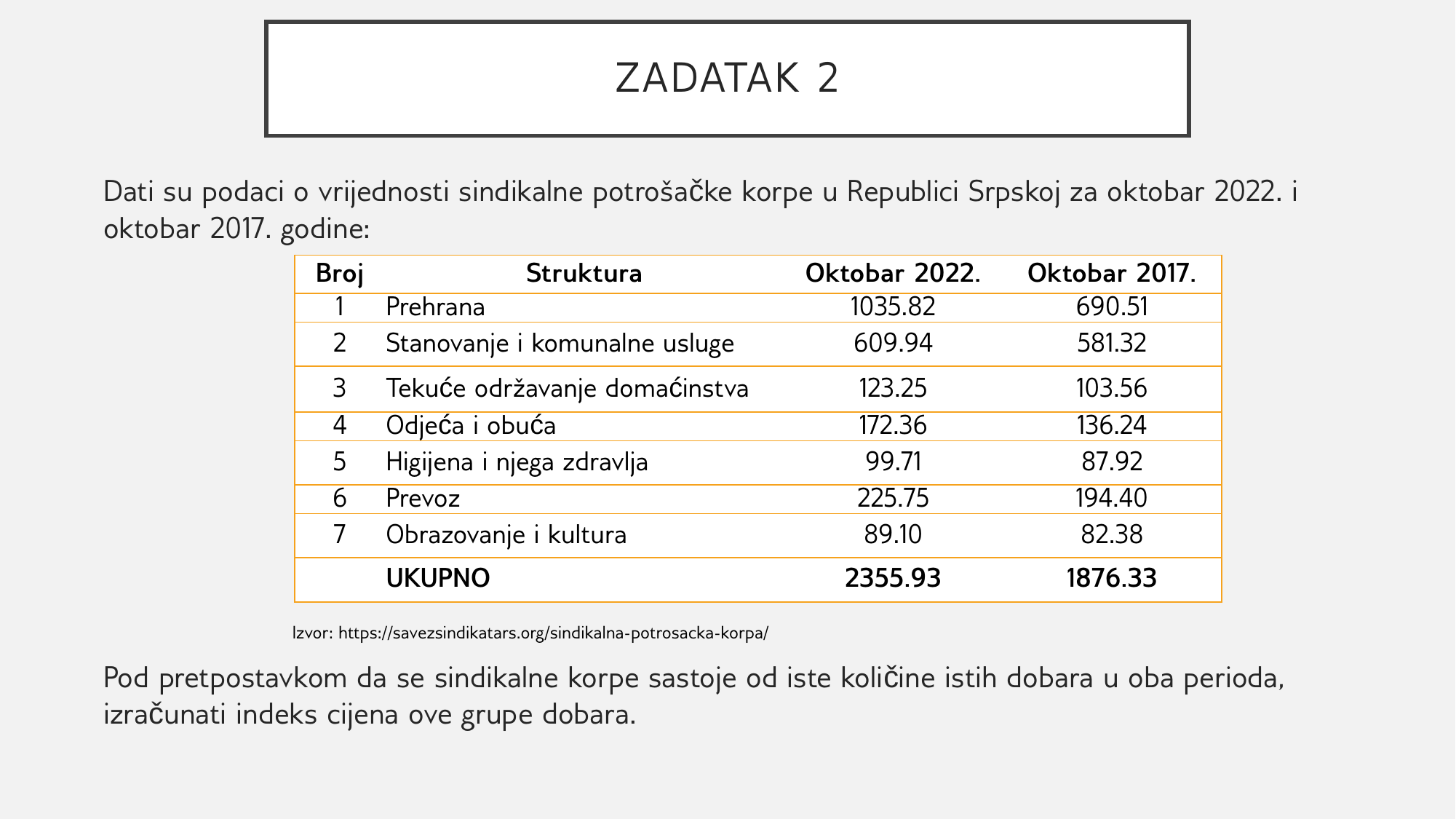

# ZADATAK 2
Dati su podaci o vrijednosti sindikalne potrošačke korpe u Republici Srpskoj za oktobar 2022. i oktobar 2017. godine:

Pod pretpostavkom da se sindikalne korpe sastoje od iste količine istih dobara u oba perioda, izračunati indeks cijena ove grupe dobara.

| Broj | Struktura | Oktobar 2022. | Oktobar 2017. |
| --- | --- | --- | --- |
| 1 | Prehrana | 1035.82 | 690.51 |
| 2 | Stanovanje i komunalne usluge | 609.94 | 581.32 |
| 3 | Tekuće održavanje domaćinstva | 123.25 | 103.56 |
| 4 | Odjeća i obuća | 172.36 | 136.24 |
| 5 | Higijena i njega zdravlja | 99.71 | 87.92 |
| 6 | Prevoz | 225.75 | 194.40 |
| 7 | Obrazovanje i kultura | 89.10 | 82.38 |
|  | UKUPNO | 2355.93 | 1876.33 |
Izvor: https://savezsindikatars.org/sindikalna-potrosacka-korpa/